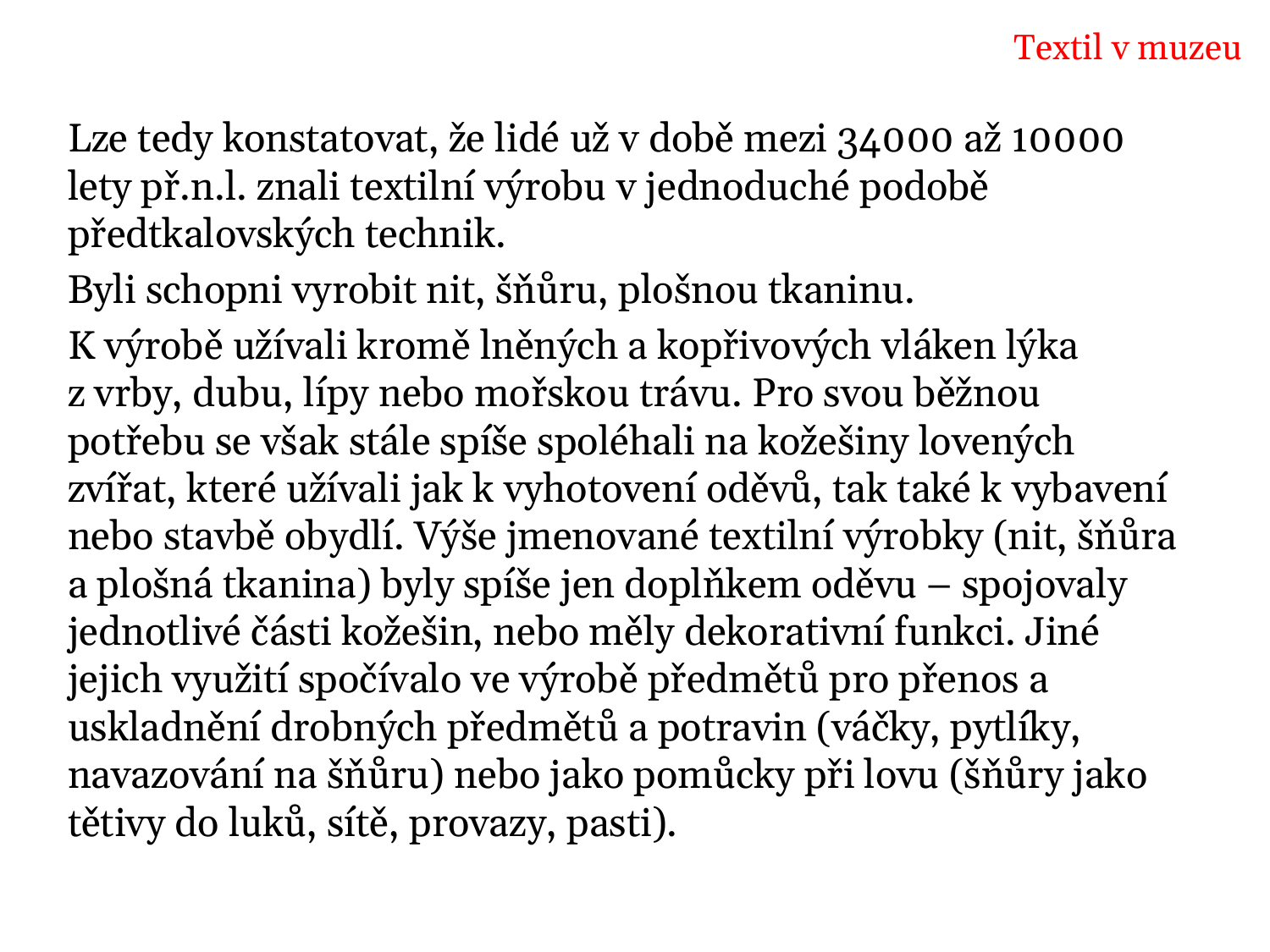

# Textil v muzeu
Lze tedy konstatovat, že lidé už v době mezi 34000 až 10000 lety př.n.l. znali textilní výrobu v jednoduché podobě předtkalovských technik.
Byli schopni vyrobit nit, šňůru, plošnou tkaninu.
K výrobě užívali kromě lněných a kopřivových vláken lýka z vrby, dubu, lípy nebo mořskou trávu. Pro svou běžnou potřebu se však stále spíše spoléhali na kožešiny lovených zvířat, které užívali jak k vyhotovení oděvů, tak také k vybavení nebo stavbě obydlí. Výše jmenované textilní výrobky (nit, šňůra a plošná tkanina) byly spíše jen doplňkem oděvu – spojovaly jednotlivé části kožešin, nebo měly dekorativní funkci. Jiné jejich využití spočívalo ve výrobě předmětů pro přenos a uskladnění drobných předmětů a potravin (váčky, pytlíky, navazování na šňůru) nebo jako pomůcky při lovu (šňůry jako tětivy do luků, sítě, provazy, pasti).